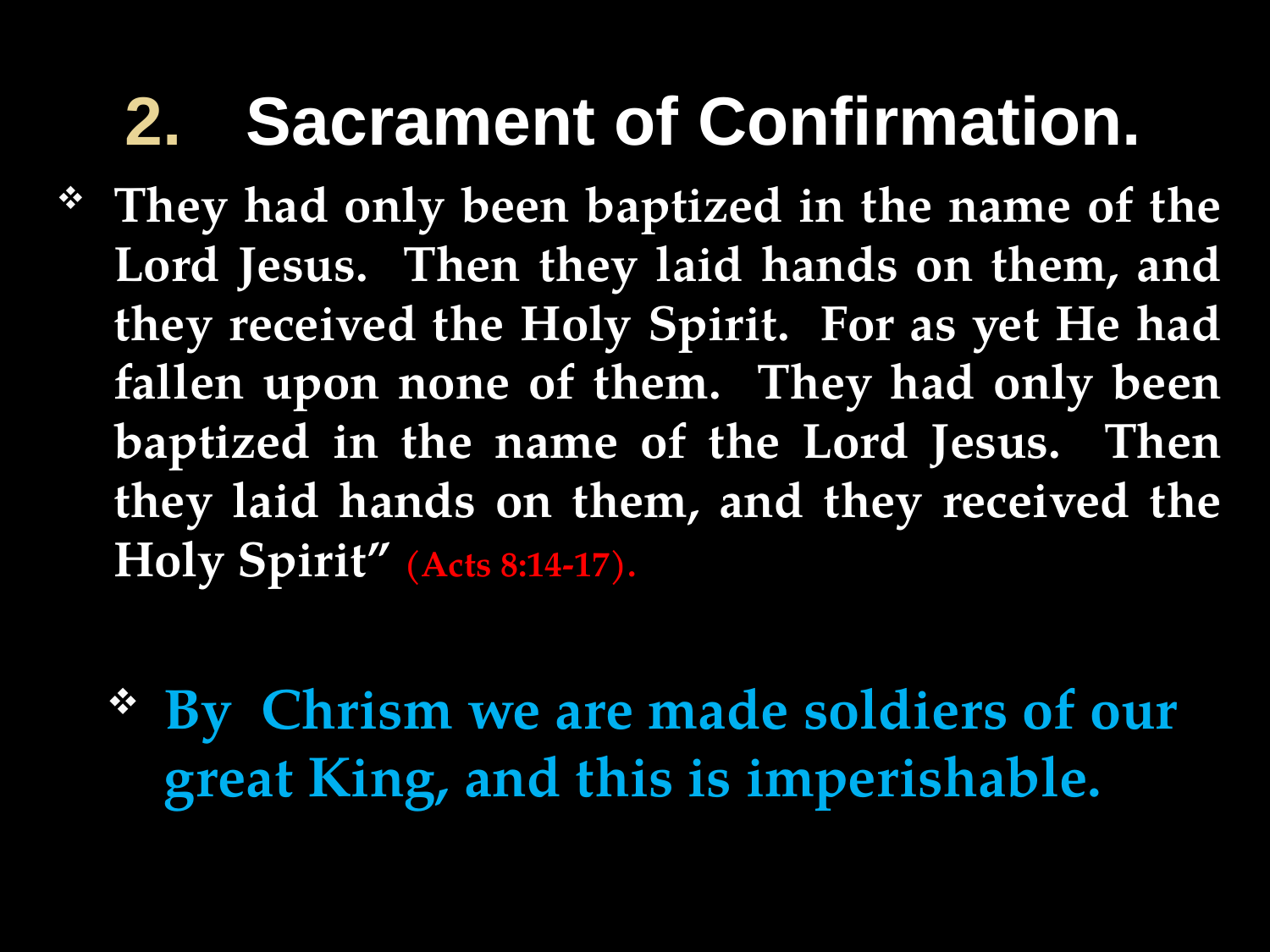

# Sacrament of Confirmation.
They had only been baptized in the name of the Lord Jesus.  Then they laid hands on them, and they received the Holy Spirit.  For as yet He had fallen upon none of them.  They had only been baptized in the name of the Lord Jesus.  Then they laid hands on them, and they received the Holy Spirit” (Acts 8:14-17).
By  Chrism we are made soldiers of our great King, and this is imperishable.